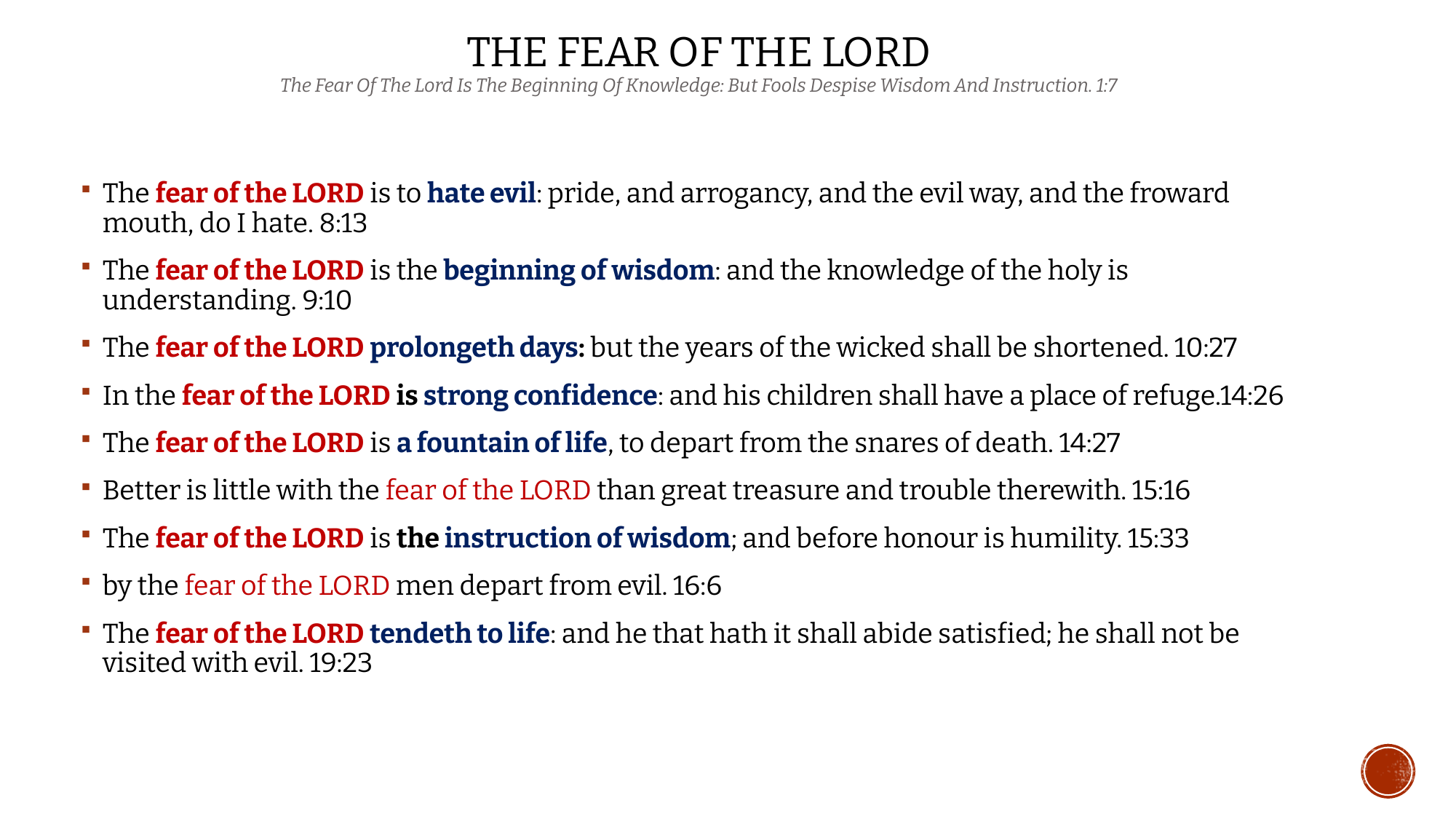

# The fear of the lord The Fear Of The Lord Is The Beginning Of Knowledge: But Fools Despise Wisdom And Instruction. 1:7
The fear of the Lord is to hate evil: pride, and arrogancy, and the evil way, and the froward mouth, do I hate. 8:13
The fear of the Lord is the beginning of wisdom: and the knowledge of the holy is understanding. 9:10
The fear of the Lord prolongeth days: but the years of the wicked shall be shortened. 10:27
In the fear of the Lord is strong confidence: and his children shall have a place of refuge.14:26
The fear of the Lord is a fountain of life, to depart from the snares of death. 14:27
Better is little with the fear of the Lord than great treasure and trouble therewith. 15:16
The fear of the Lord is the instruction of wisdom; and before honour is humility. 15:33
by the fear of the Lord men depart from evil. 16:6
The fear of the Lord tendeth to life: and he that hath it shall abide satisfied; he shall not be visited with evil. 19:23